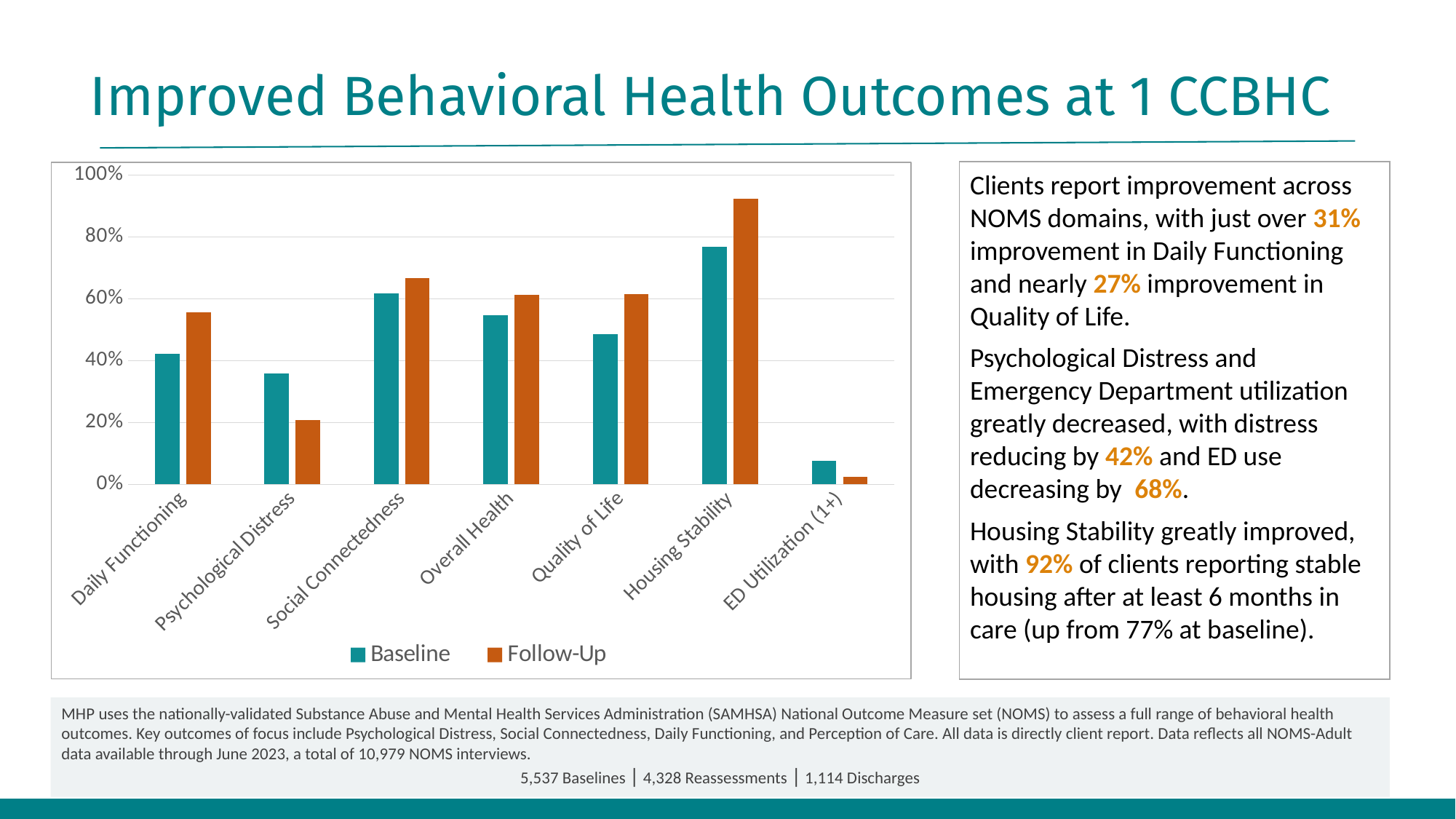

# Improved Behavioral Health Outcomes at 1 CCBHC

### Chart

| Category | Baseline | Follow-Up |
|---|---|---|
| Daily Functioning | 0.4228423581593051 | 0.5565170362358032 |
| Psychological Distress | 0.35822550831792976 | 0.2077922077922078 |
| Social Connectedness | 0.6187465129254232 | 0.6666666666666666 |
| Overall Health | 0.547570284863154 | 0.6133333333333333 |
| Quality of Life | 0.4860251359969987 | 0.6163366336633663 |
| Housing Stability | 0.7697271386430679 | 0.9242383391749798 |
| ED Utilization (1+) | 0.07532081086107495 | 0.023978201634877384 |
Clients report improvement across NOMS domains, with just over 31% improvement in Daily Functioning and nearly 27% improvement in Quality of Life.
Psychological Distress and Emergency Department utilization greatly decreased, with distress reducing by 42% and ED use decreasing by  68%.
Housing Stability greatly improved, with 92% of clients reporting stable housing after at least 6 months in care (up from 77% at baseline).

MHP uses the nationally-validated Substance Abuse and Mental Health Services Administration (SAMHSA) National Outcome Measure set (NOMS) to assess a full range of behavioral health outcomes. Key outcomes of focus include Psychological Distress, Social Connectedness, Daily Functioning, and Perception of Care. All data is directly client report. Data reflects all NOMS-Adult data available through June 2023, a total of 10,979 NOMS interviews.
5,537 Baselines	| 4,328 Reassessments | 1,114 Discharges